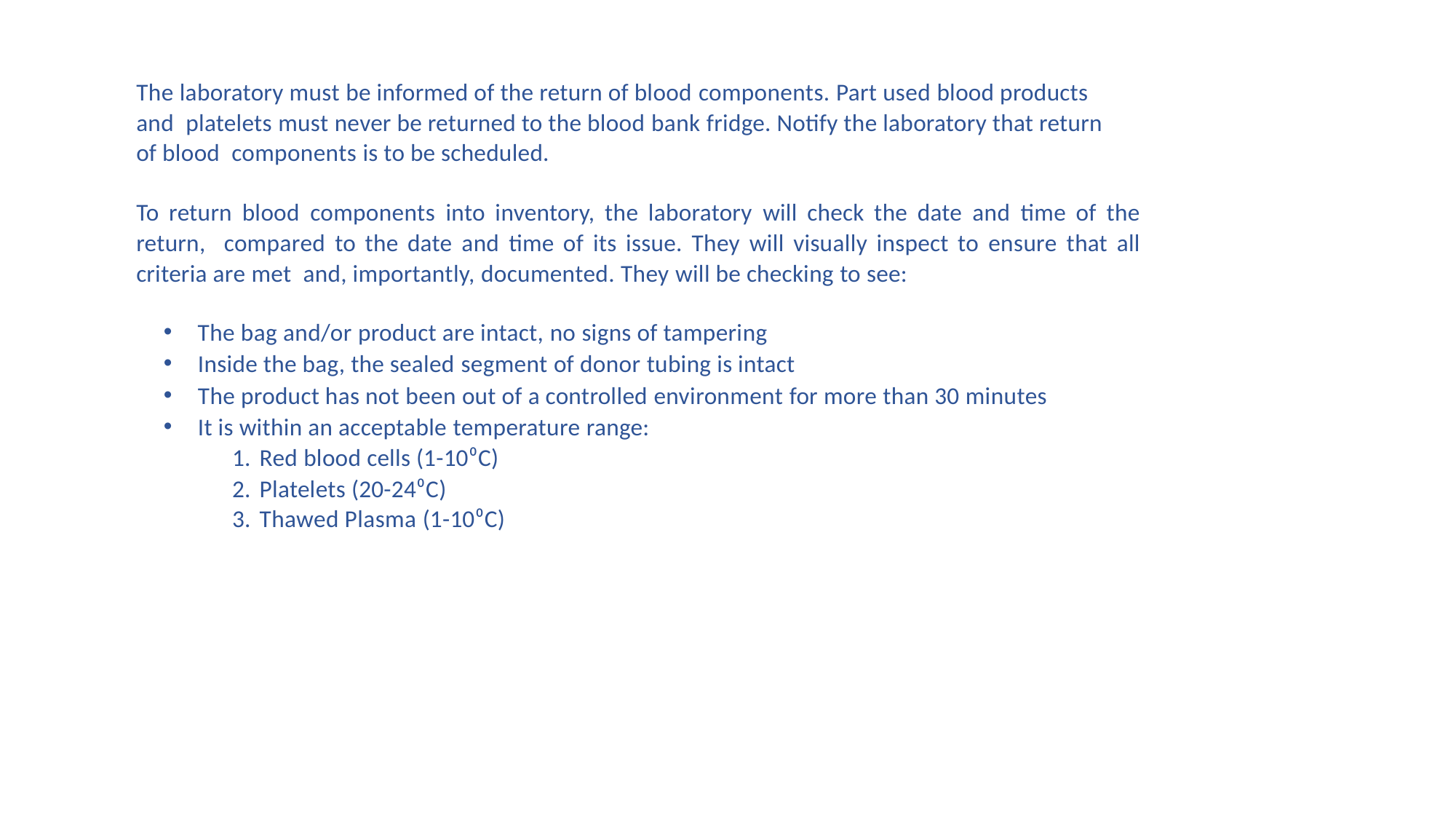

The laboratory must be informed of the return of blood components. Part used blood products and  platelets must never be returned to the blood bank fridge. Notify the laboratory that return of blood  components is to be scheduled.

To return blood components into inventory, the laboratory will check the date and time of the return,  compared to the date and time of its issue. They will visually inspect to ensure that all criteria are met  and, importantly, documented. They will be checking to see:

The bag and/or product are intact, no signs of tampering
Inside the bag, the sealed segment of donor tubing is intact
The product has not been out of a controlled environment for more than 30 minutes
It is within an acceptable temperature range:
Red blood cells (1-10⁰C)
Platelets (20-24⁰C)
Thawed Plasma (1-10⁰C)